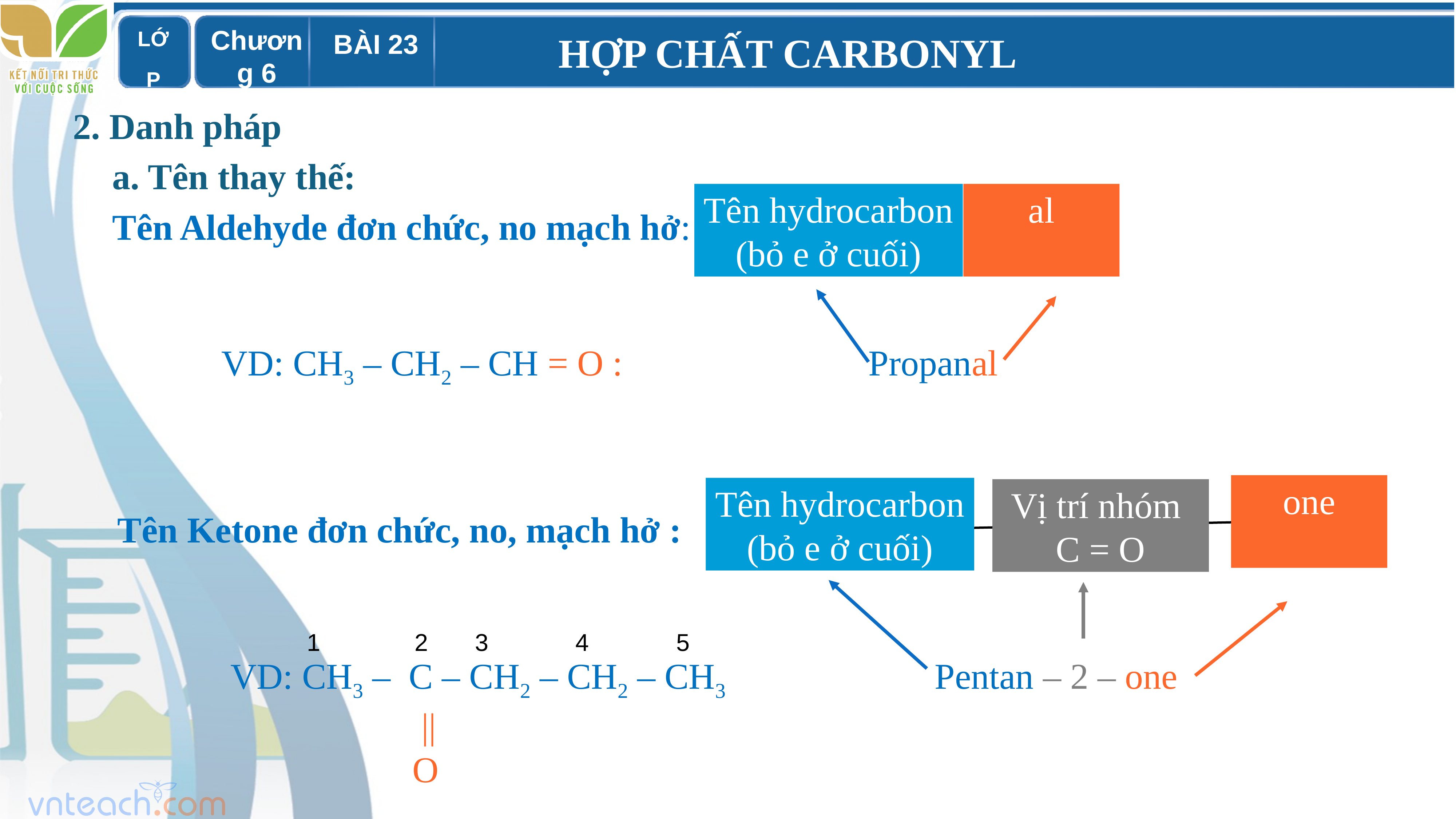

2. Danh pháp
a. Tên thay thế:
Tên hydrocarbon
 (bỏ e ở cuối)
al

Tên Aldehyde đơn chức, no mạch hở:
VD: CH3 – CH2 – CH = O :                           Propanal
one

Tên hydrocarbon
 (bỏ e ở cuối)
Vị trí nhóm
C = O
Tên Ketone đơn chức, no, mạch hở :
1              2       3             4             5
VD: CH3 –  C – CH2 – CH2 – CH3                       Pentan – 2 – one
                     ||
                    O